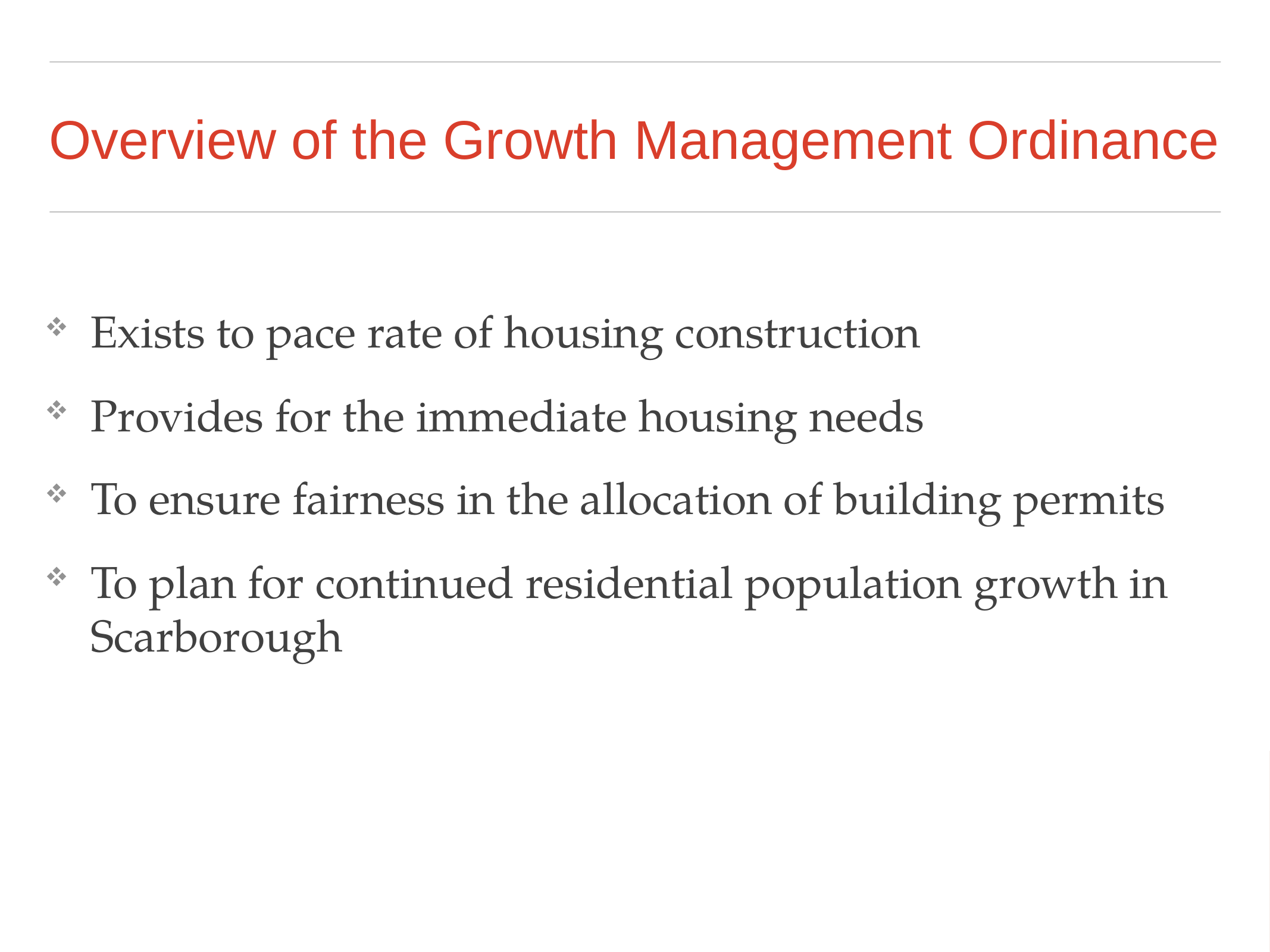

# Overview of the Growth Management Ordinance

Exists to pace rate of housing construction
Provides for the immediate housing needs
To ensure fairness in the allocation of building permits
To plan for continued residential population growth in Scarborough